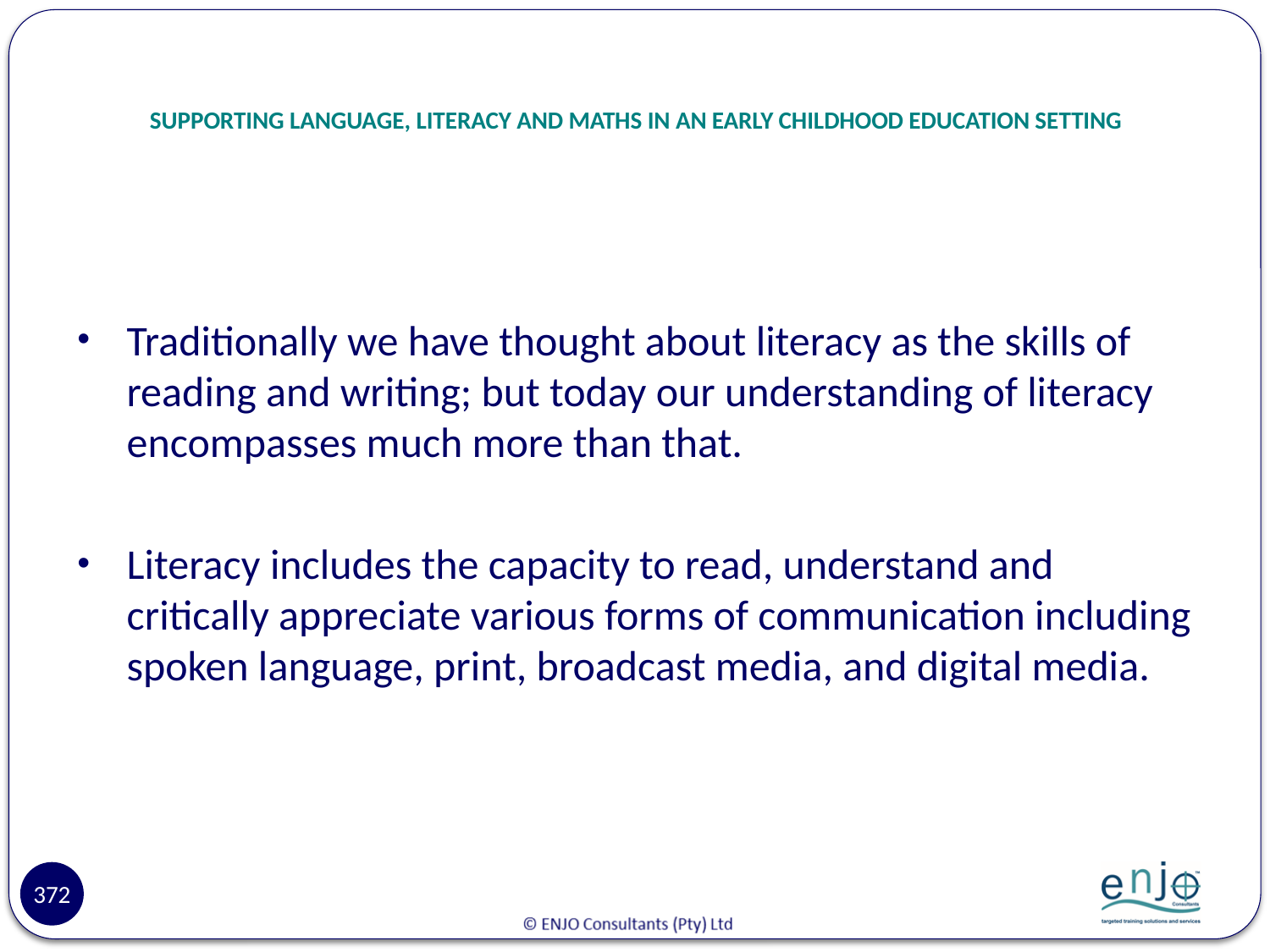

# SUPPORTING LANGUAGE, LITERACY AND MATHS IN AN EARLY CHILDHOOD EDUCATION SETTING
Traditionally we have thought about literacy as the skills of reading and writing; but today our understanding of literacy encompasses much more than that.

Literacy includes the capacity to read, understand and critically appreciate various forms of communication including spoken language, print, broadcast media, and digital media.

372